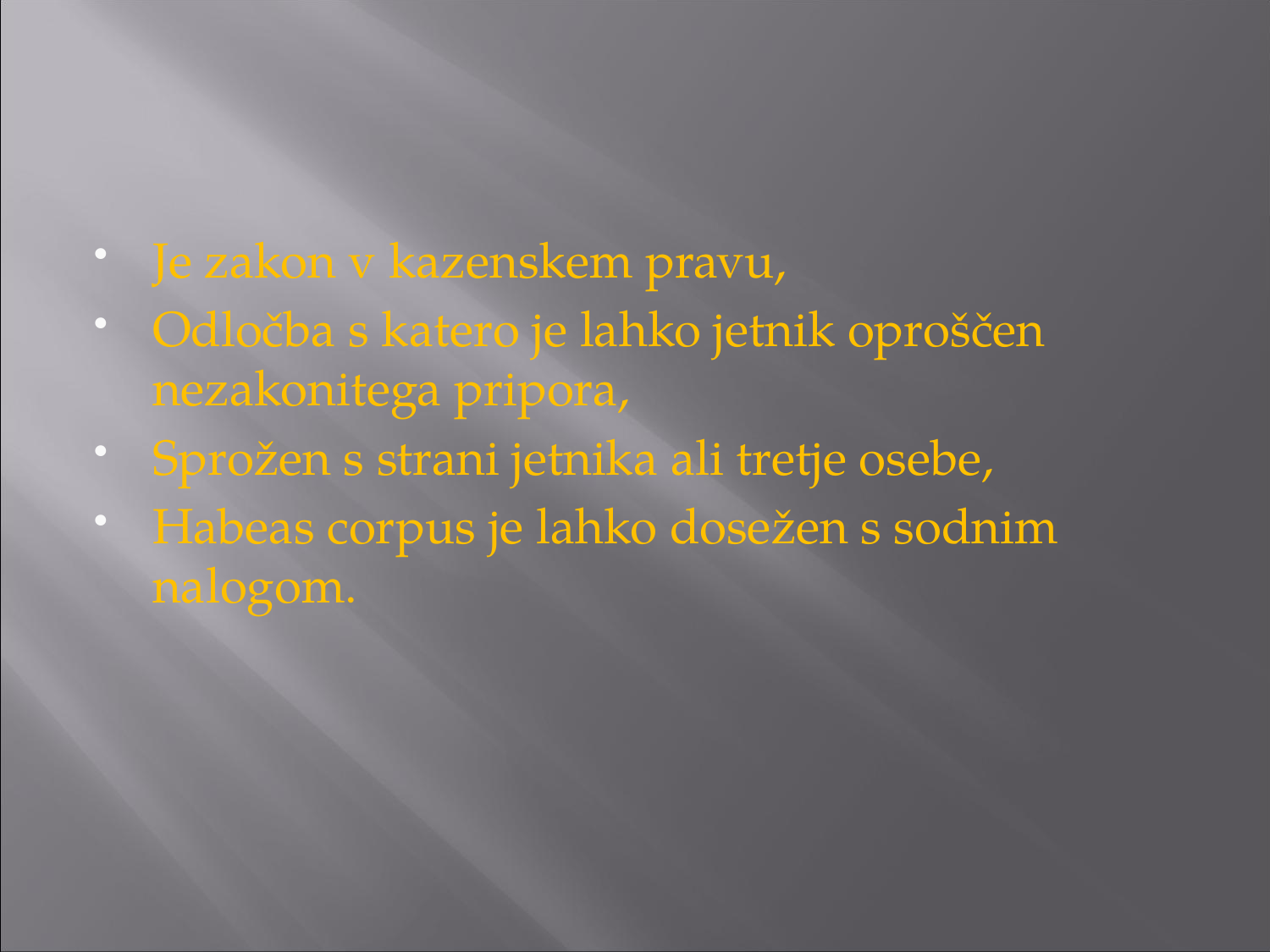

#
Je zakon v kazenskem pravu,
Odločba s katero je lahko jetnik oproščen nezakonitega pripora,
Sprožen s strani jetnika ali tretje osebe,
Habeas corpus je lahko dosežen s sodnim nalogom.